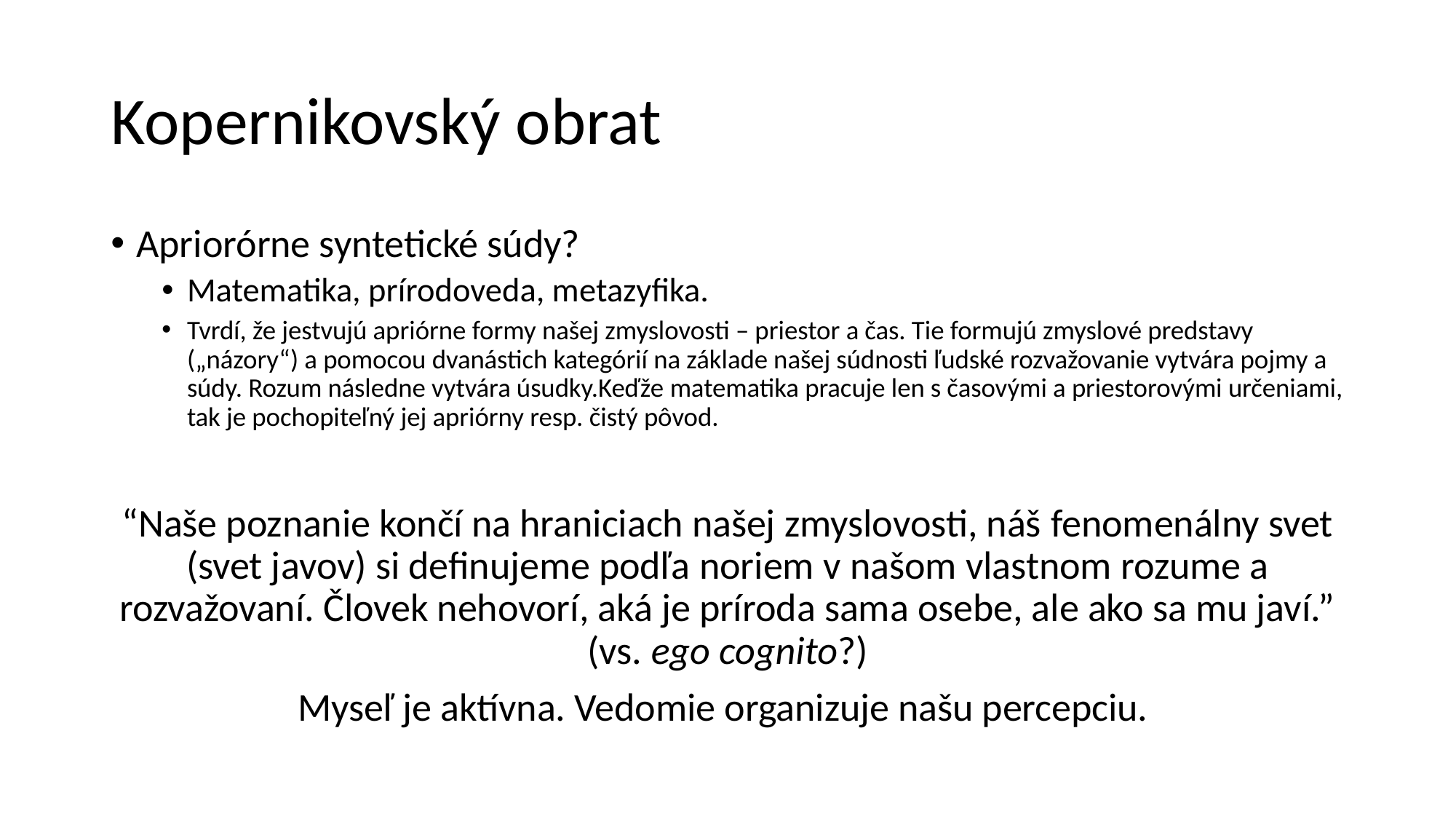

# Kopernikovský obrat
Apriorórne syntetické súdy?
Matematika, prírodoveda, metazyfika.
Tvrdí, že jestvujú apriórne formy našej zmyslovosti – priestor a čas. Tie formujú zmyslové predstavy („názory“) a pomocou dvanástich kategórií na základe našej súdnosti ľudské rozvažovanie vytvára pojmy a súdy. Rozum následne vytvára úsudky.Keďže matematika pracuje len s časovými a priestorovými určeniami, tak je pochopiteľný jej apriórny resp. čistý pôvod.

“Naše poznanie končí na hraniciach našej zmyslovosti, náš fenomenálny svet (svet javov) si definujeme podľa noriem v našom vlastnom rozume a rozvažovaní. Človek nehovorí, aká je príroda sama osebe, ale ako sa mu javí.” (vs. ego cognito?)
Myseľ je aktívna. Vedomie organizuje našu percepciu.